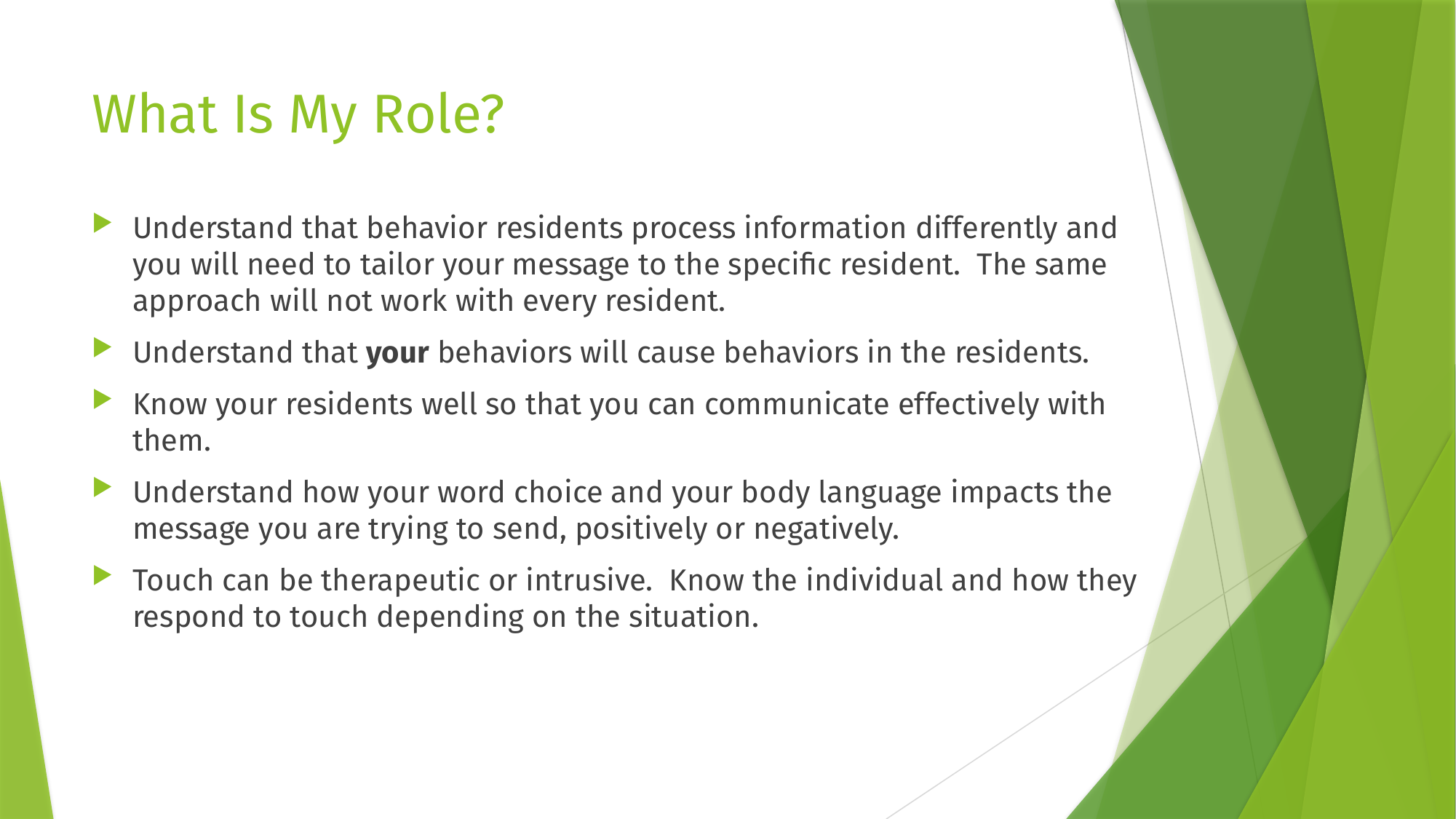

# What Is My Role?
Understand that behavior residents process information differently and you will need to tailor your message to the specific resident.  The same approach will not work with every resident.
Understand that your behaviors will cause behaviors in the residents.
Know your residents well so that you can communicate effectively with them.
Understand how your word choice and your body language impacts the message you are trying to send, positively or negatively.
Touch can be therapeutic or intrusive.  Know the individual and how they respond to touch depending on the situation.